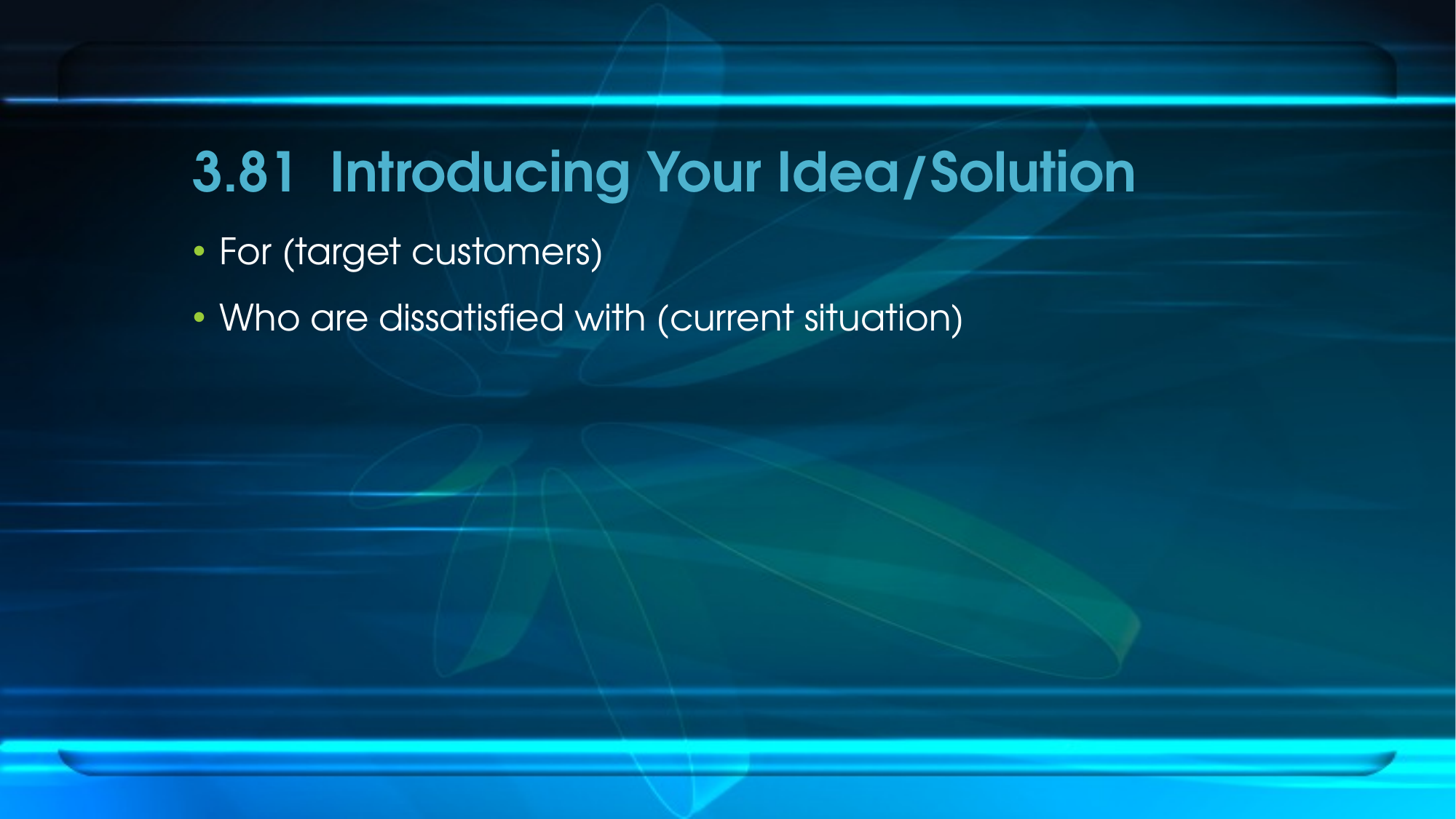

# 3.81  Introducing Your Idea/Solution
For (target customers)
Who are dissatisfied with (current situation)